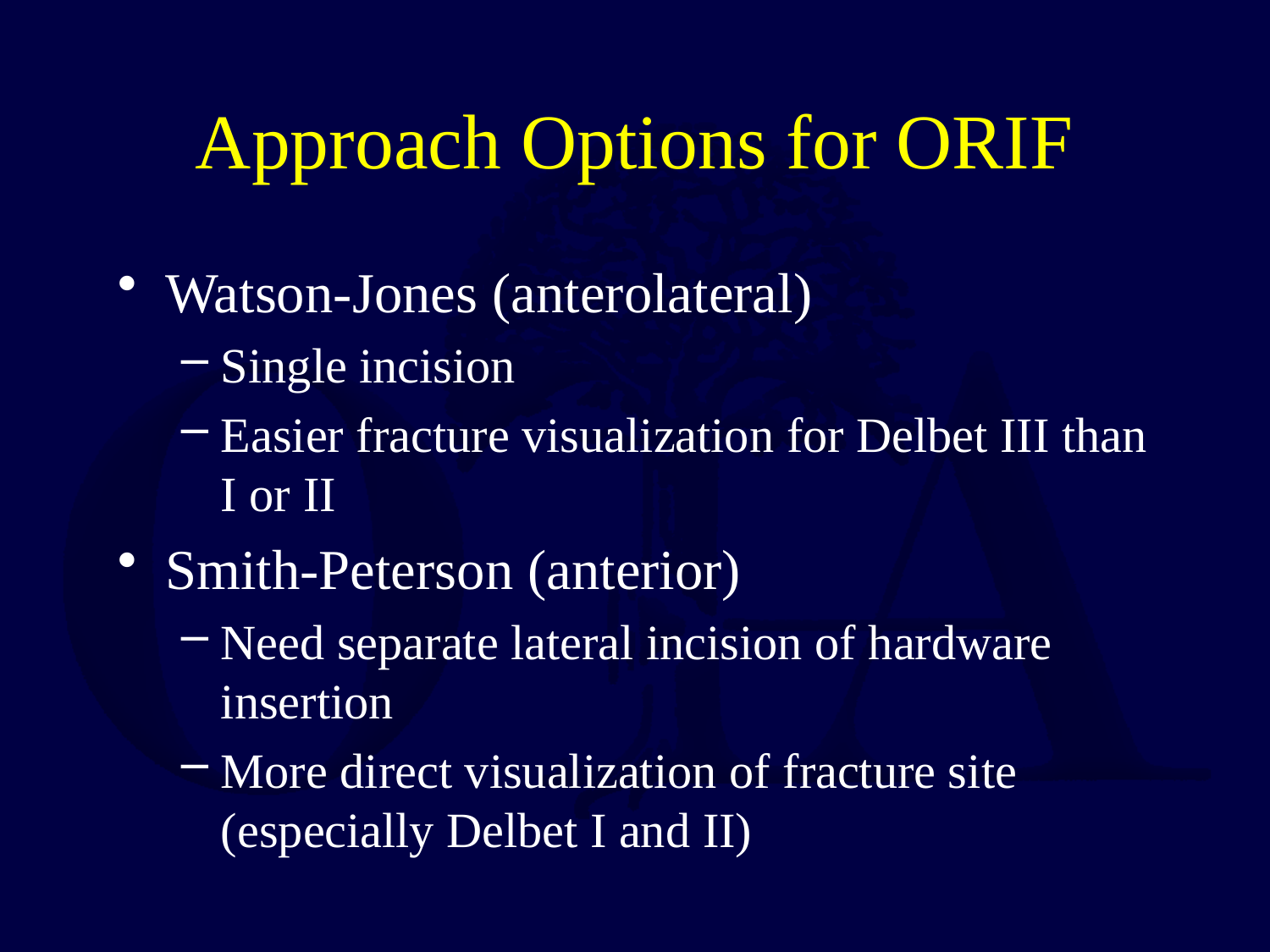

# Approach Options for ORIF
Watson-Jones (anterolateral)
Single incision
Easier fracture visualization for Delbet III than I or II
Smith-Peterson (anterior)
Need separate lateral incision of hardware insertion
More direct visualization of fracture site (especially Delbet I and II)